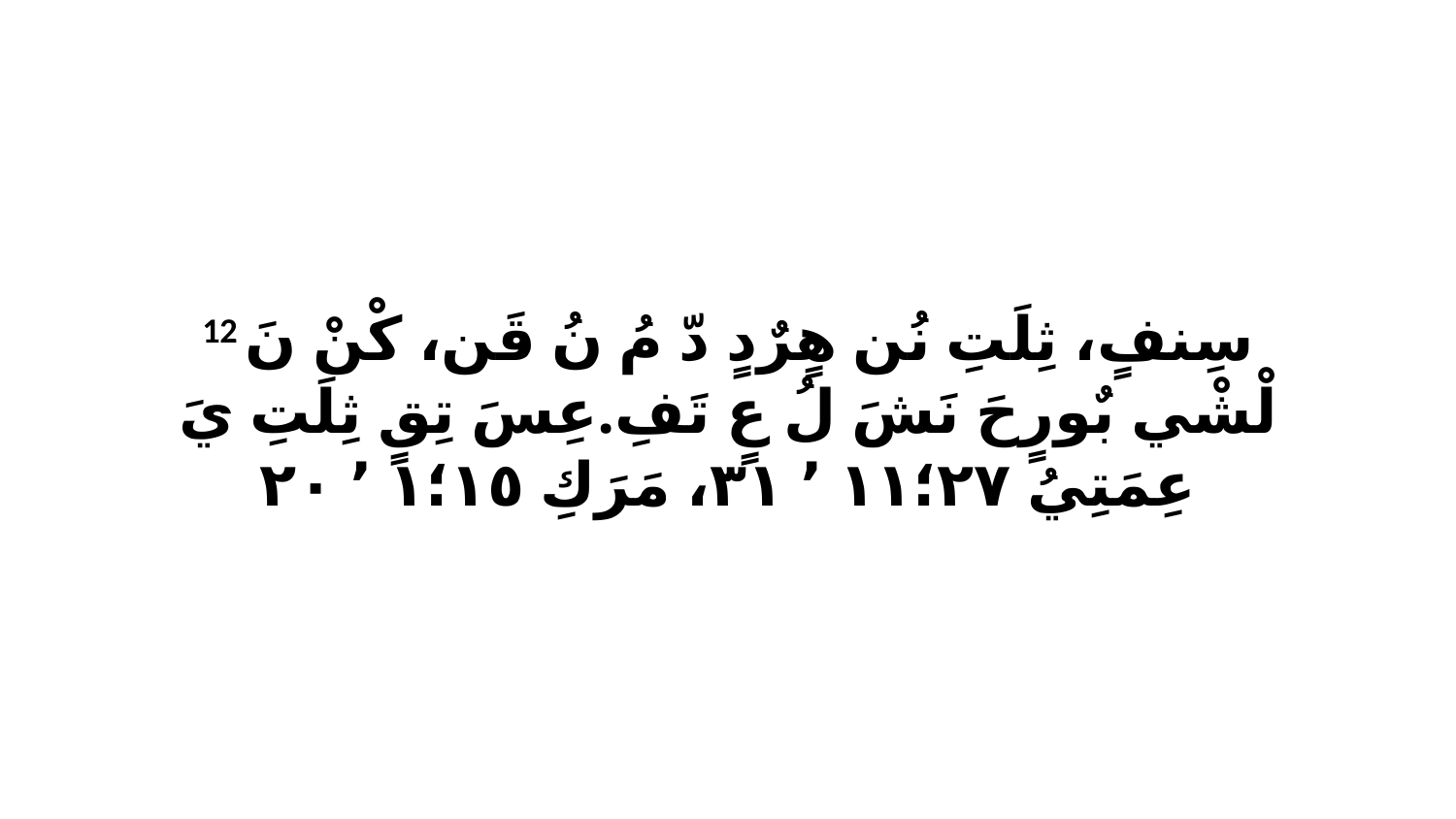

12 سِنفٍ، ثِلَتِ نُن هٍرٌدٍ دّ مُ نُ قَن، كْنْ نَ لْشْي بٌورٍحَ نَشَ لُ عٍ تَفِ.عِسَ تِقٍ ثِلَتِ يَ عِمَتِيُ ٢٧‏؛١١ ٬ ٣١، مَرَكِ ١٥‏؛١ ٬ ٢٠